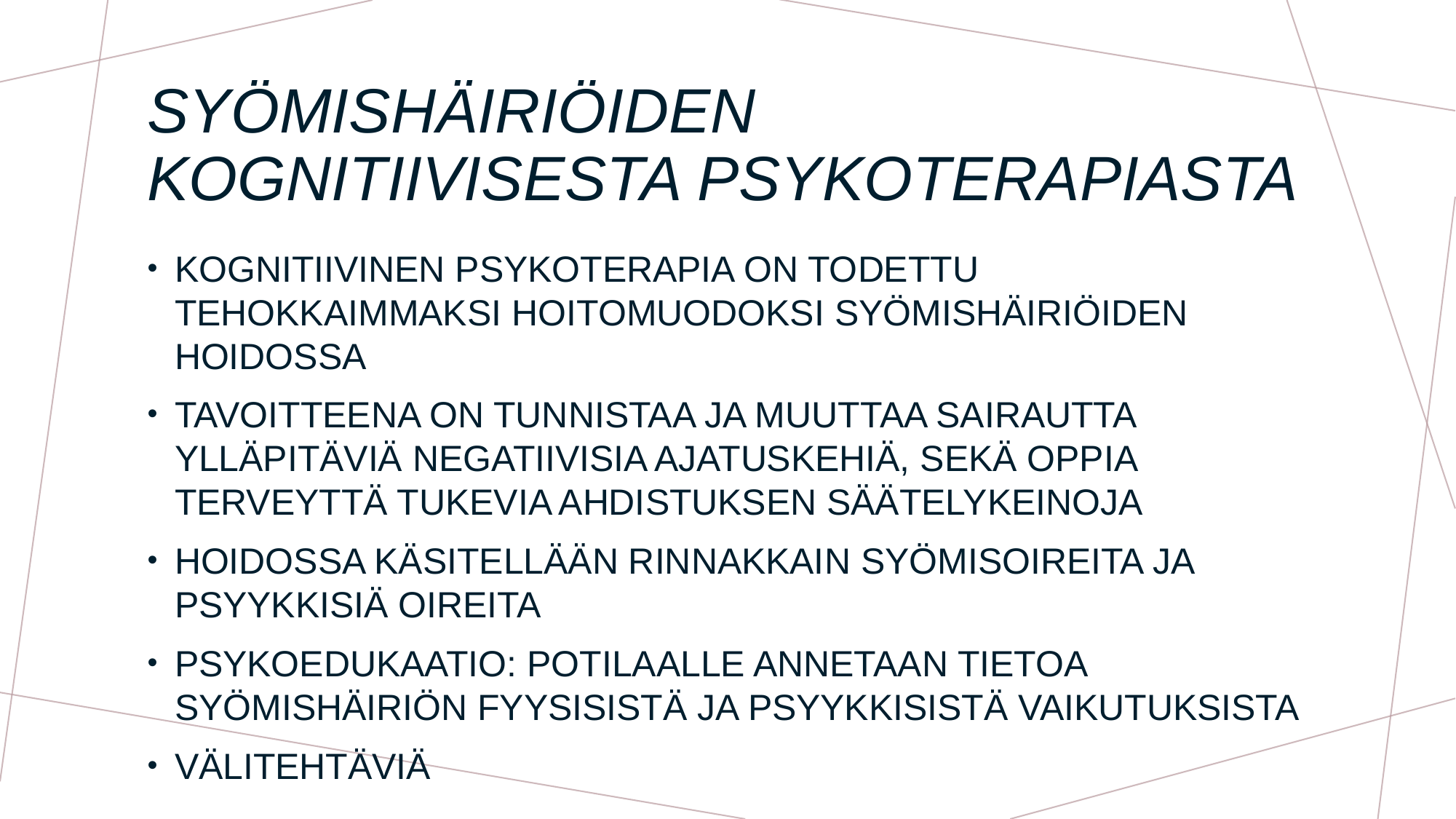

# SYÖMISHÄIRIÖIDEN KOGNITIIVISESTA PSYKOTERAPIASTA
KOGNITIIVINEN PSYKOTERAPIA ON TODETTU TEHOKKAIMMAKSI HOITOMUODOKSI SYÖMISHÄIRIÖIDEN HOIDOSSA
TAVOITTEENA ON TUNNISTAA JA MUUTTAA SAIRAUTTA YLLÄPITÄVIÄ NEGATIIVISIA AJATUSKEHIÄ, SEKÄ OPPIA TERVEYTTÄ TUKEVIA AHDISTUKSEN SÄÄTELYKEINOJA
HOIDOSSA KÄSITELLÄÄN RINNAKKAIN SYÖMISOIREITA JA PSYYKKISIÄ OIREITA
PSYKOEDUKAATIO: POTILAALLE ANNETAAN TIETOA SYÖMISHÄIRIÖN FYYSISISTÄ JA PSYYKKISISTÄ VAIKUTUKSISTA
VÄLITEHTÄVIÄ